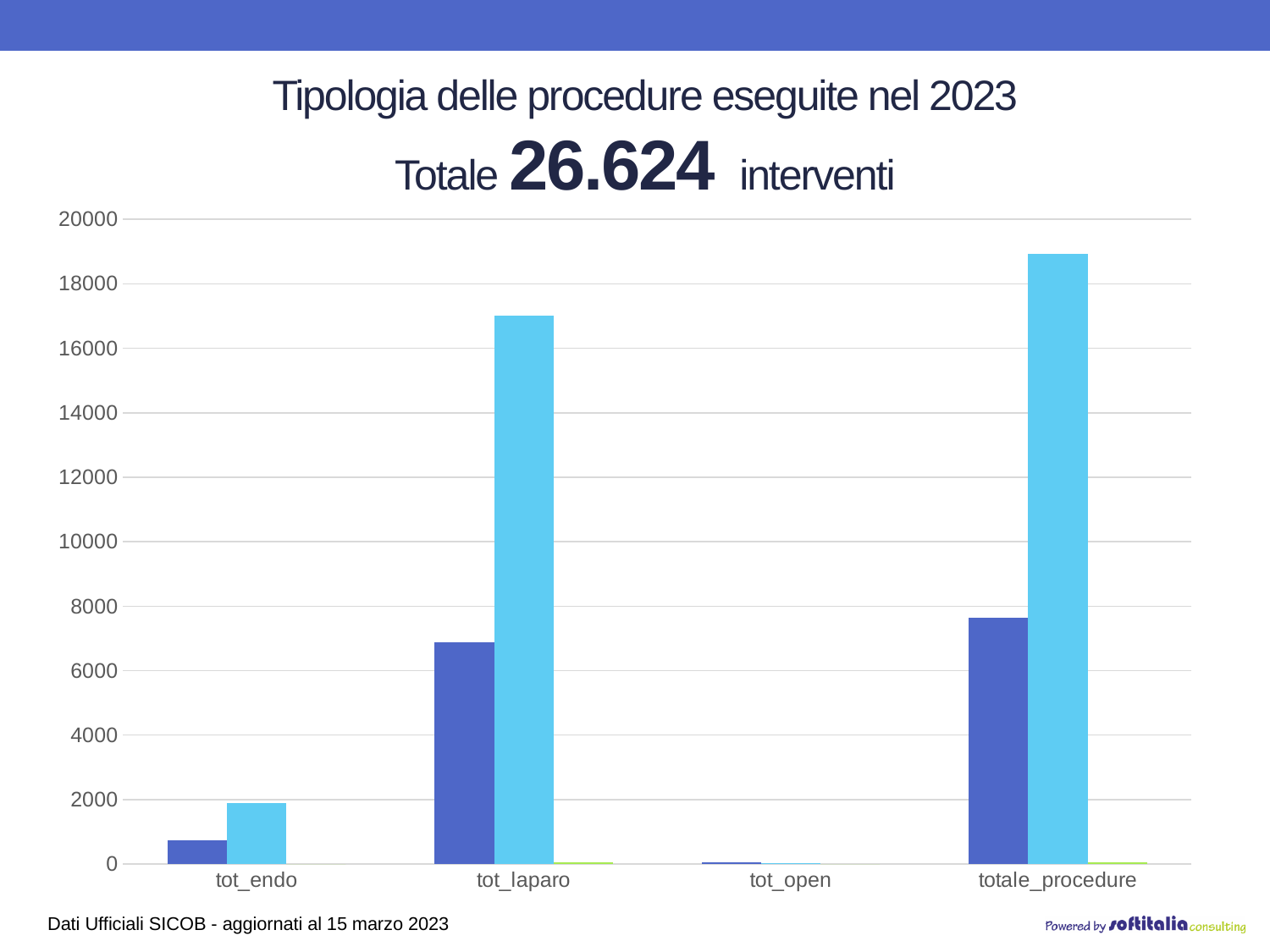

# Tipologia delle procedure eseguite nel 2023 Totale 26.624  interventi

### Chart

| Category | Pubblico | Accreditato | privato |
|---|---|---|---|
| tot_endo | 727.0 | 1878.0 | 0.0 |
| tot_laparo | 6876.0 | 17018.0 | 50.0 |
| tot_open | 41.0 | 34.0 | 0.0 |
| totale_procedure | 7644.0 | 18930.0 | 50.0 |